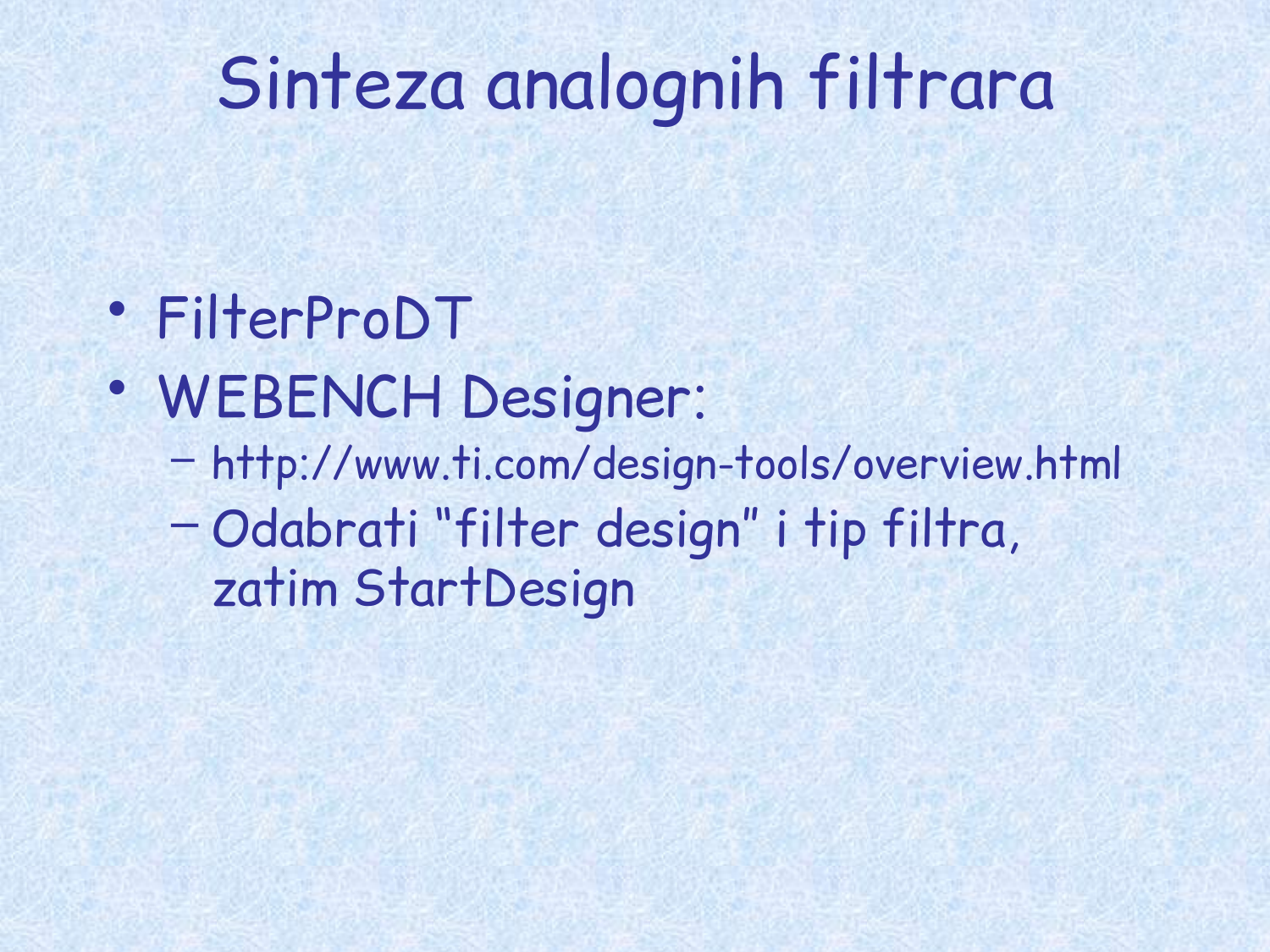

# Sinteza analognih filtrara
FilterProDT
WEBENCH Designer:
http://www.ti.com/design-tools/overview.html
Odabrati “filter design” i tip filtra, zatim StartDesign